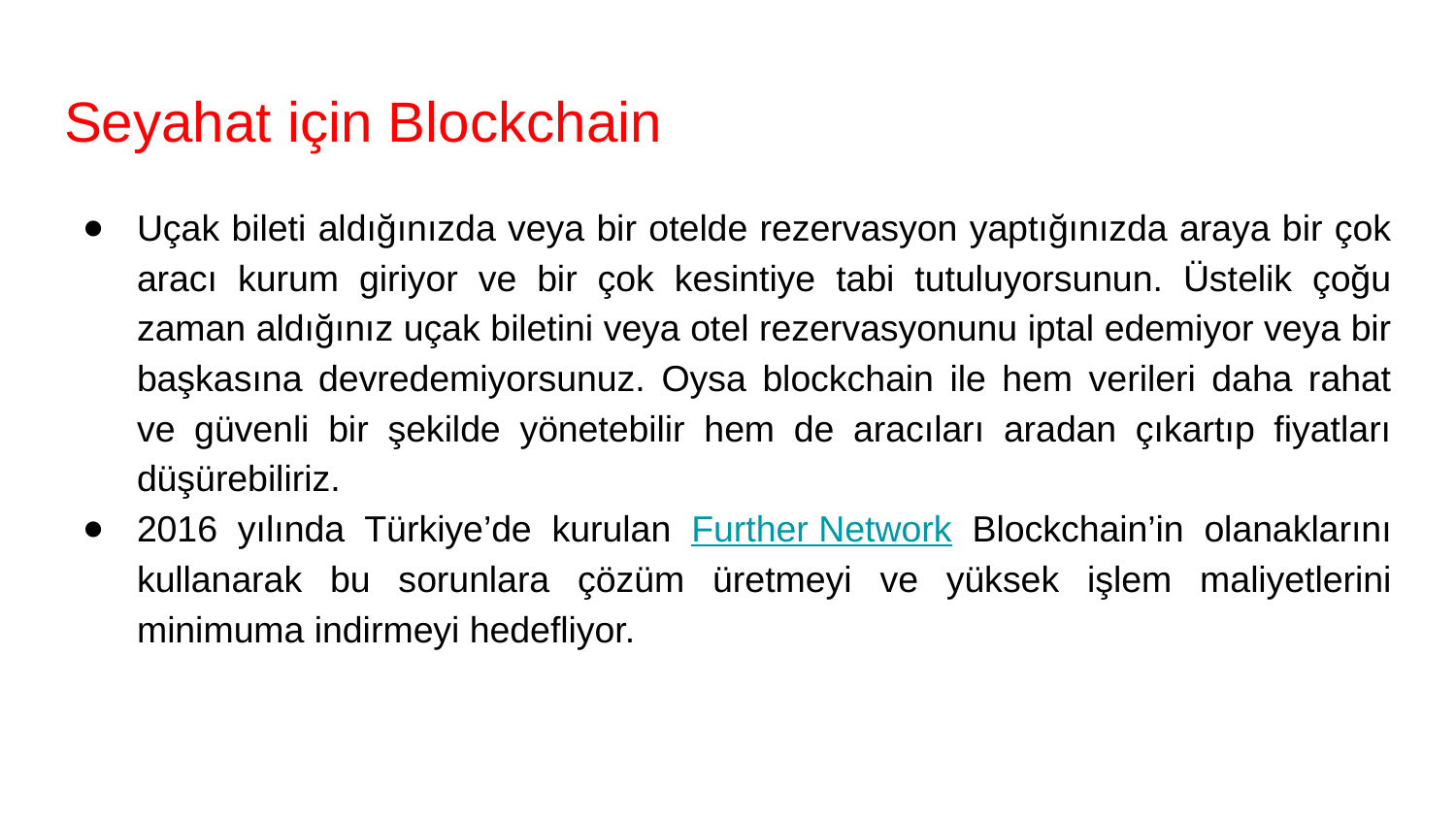

# Seyahat için Blockchain
Uçak bileti aldığınızda veya bir otelde rezervasyon yaptığınızda araya bir çok aracı kurum giriyor ve bir çok kesintiye tabi tutuluyorsunun. Üstelik çoğu zaman aldığınız uçak biletini veya otel rezervasyonunu iptal edemiyor veya bir başkasına devredemiyorsunuz. Oysa blockchain ile hem verileri daha rahat ve güvenli bir şekilde yönetebilir hem de aracıları aradan çıkartıp fiyatları düşürebiliriz.
2016 yılında Türkiye’de kurulan Further Network Blockchain’in olanaklarını kullanarak bu sorunlara çözüm üretmeyi ve yüksek işlem maliyetlerini minimuma indirmeyi hedefliyor.